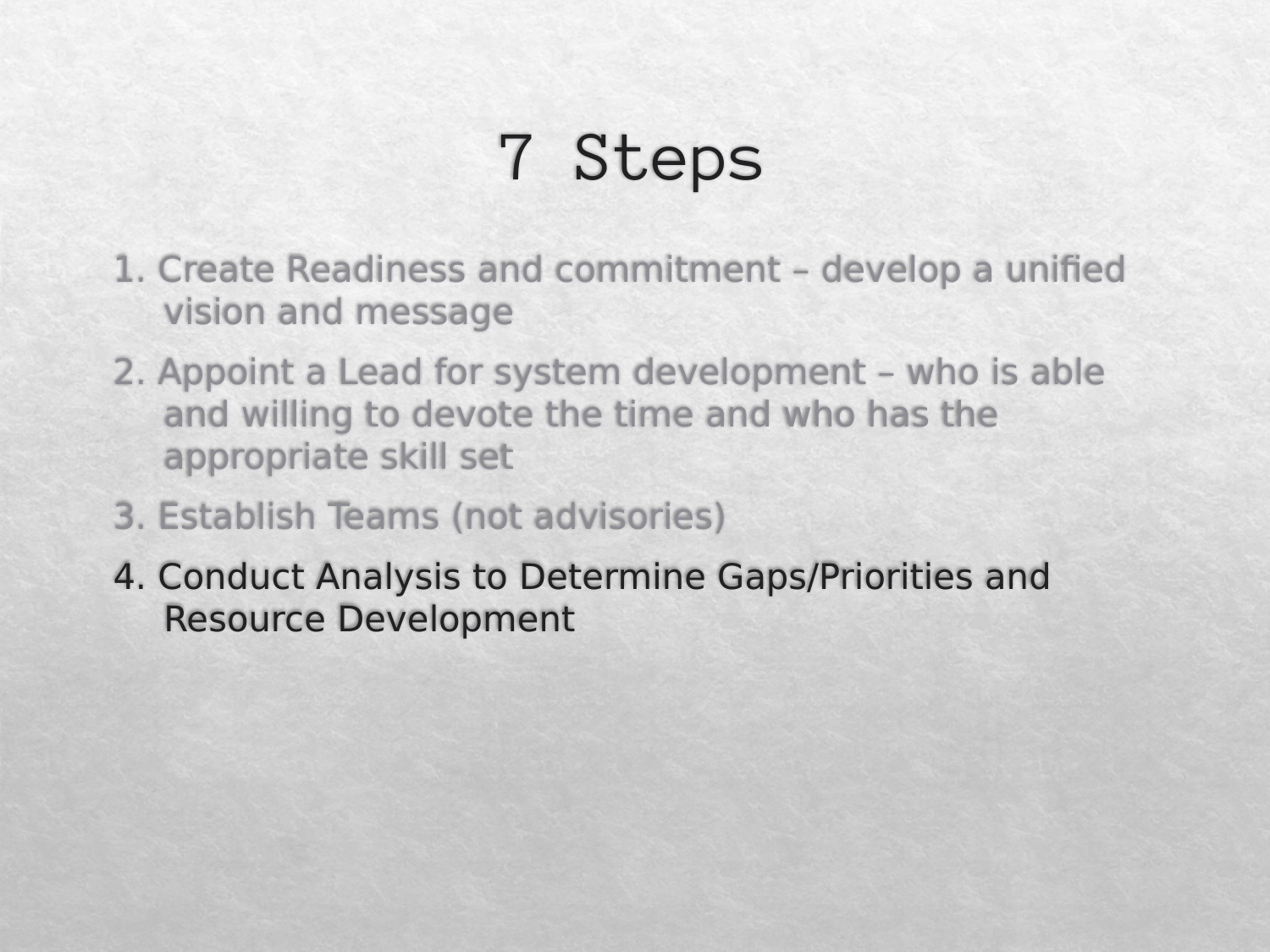

# 7 Steps
1. Create Readiness and commitment – develop a unified vision and message
2. Appoint a Lead for system development – who is able and willing to devote the time and who has the appropriate skill set
3. Establish Teams (not advisories)
4. Conduct Analysis to Determine Gaps/Priorities and Resource Development